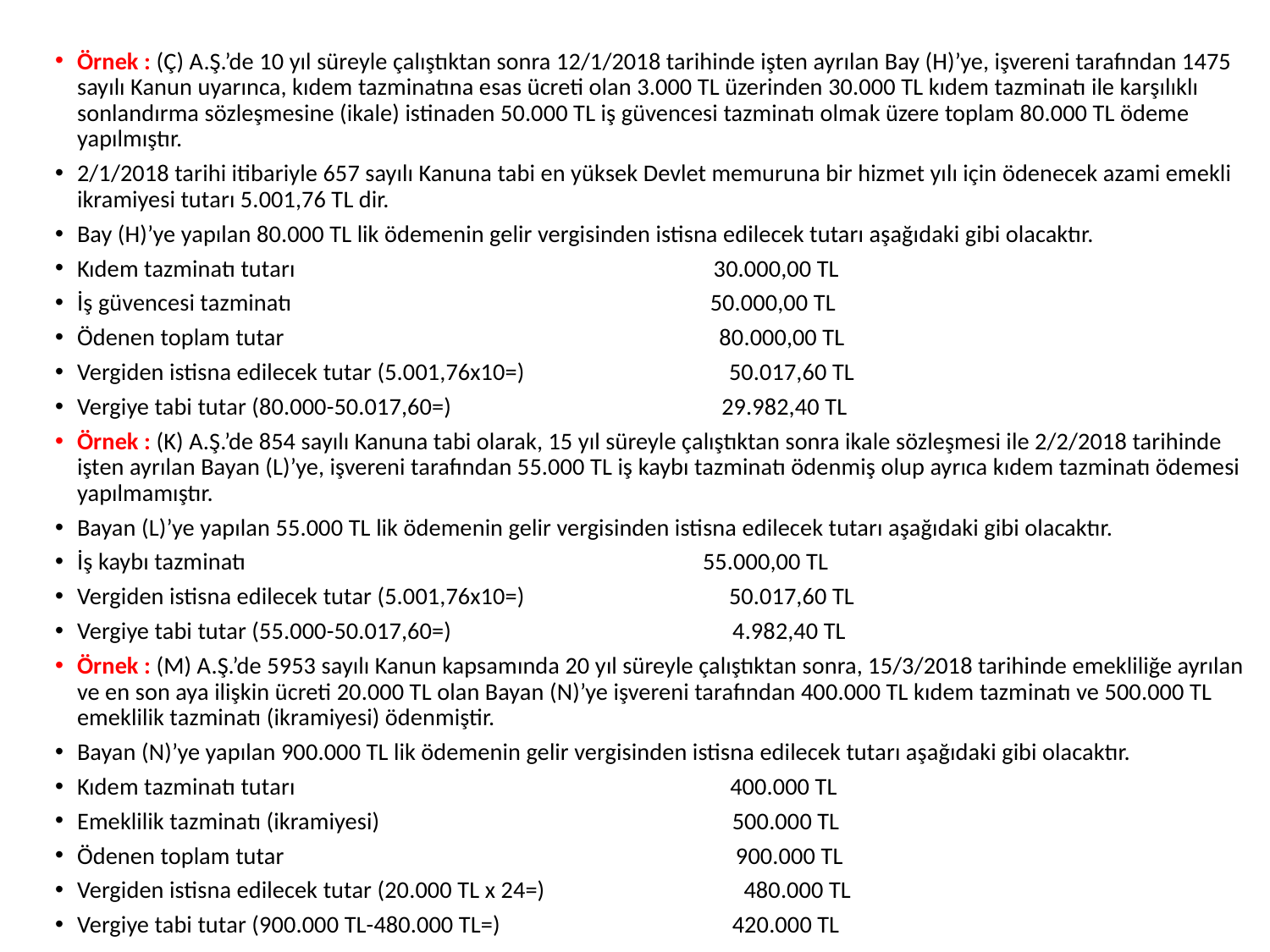

Örnek : (Ç) A.Ş.’de 10 yıl süreyle çalıştıktan sonra 12/1/2018 tarihinde işten ayrılan Bay (H)’ye, işvereni tarafından 1475 sayılı Kanun uyarınca, kıdem tazminatına esas ücreti olan 3.000 TL üzerinden 30.000 TL kıdem tazminatı ile karşılıklı sonlandırma sözleşmesine (ikale) istinaden 50.000 TL iş güvencesi tazminatı olmak üzere toplam 80.000 TL ödeme yapılmıştır.
2/1/2018 tarihi itibariyle 657 sayılı Kanuna tabi en yüksek Devlet memuruna bir hizmet yılı için ödenecek azami emekli ikramiyesi tutarı 5.001,76 TL dir.
Bay (H)’ye yapılan 80.000 TL lik ödemenin gelir vergisinden istisna edilecek tutarı aşağıdaki gibi olacaktır.
Kıdem tazminatı tutarı                                                                            30.000,00 TL
İş güvencesi tazminatı                                                                            50.000,00 TL
Ödenen toplam tutar                                                                               80.000,00 TL
Vergiden istisna edilecek tutar (5.001,76x10=)                                     50.017,60 TL
Vergiye tabi tutar (80.000-50.017,60=)                                                 29.982,40 TL
Örnek : (K) A.Ş.’de 854 sayılı Kanuna tabi olarak, 15 yıl süreyle çalıştıktan sonra ikale sözleşmesi ile 2/2/2018 tarihinde işten ayrılan Bayan (L)’ye, işvereni tarafından 55.000 TL iş kaybı tazminatı ödenmiş olup ayrıca kıdem tazminatı ödemesi yapılmamıştır.
Bayan (L)’ye yapılan 55.000 TL lik ödemenin gelir vergisinden istisna edilecek tutarı aşağıdaki gibi olacaktır.
İş kaybı tazminatı                                                                                   55.000,00 TL
Vergiden istisna edilecek tutar (5.001,76x10=)                                     50.017,60 TL
Vergiye tabi tutar (55.000-50.017,60=)                                                   4.982,40 TL
Örnek : (M) A.Ş.’de 5953 sayılı Kanun kapsamında 20 yıl süreyle çalıştıktan sonra, 15/3/2018 tarihinde emekliliğe ayrılan ve en son aya ilişkin ücreti 20.000 TL olan Bayan (N)’ye işvereni tarafından 400.000 TL kıdem tazminatı ve 500.000 TL emeklilik tazminatı (ikramiyesi) ödenmiştir.
Bayan (N)’ye yapılan 900.000 TL lik ödemenin gelir vergisinden istisna edilecek tutarı aşağıdaki gibi olacaktır.
Kıdem tazminatı tutarı                                                                               400.000 TL
Emeklilik tazminatı (ikramiyesi)                                                                500.000 TL
Ödenen toplam tutar                                                                                  900.000 TL
Vergiden istisna edilecek tutar (20.000 TL x 24=)                                    480.000 TL
Vergiye tabi tutar (900.000 TL-480.000 TL=)                                          420.000 TL